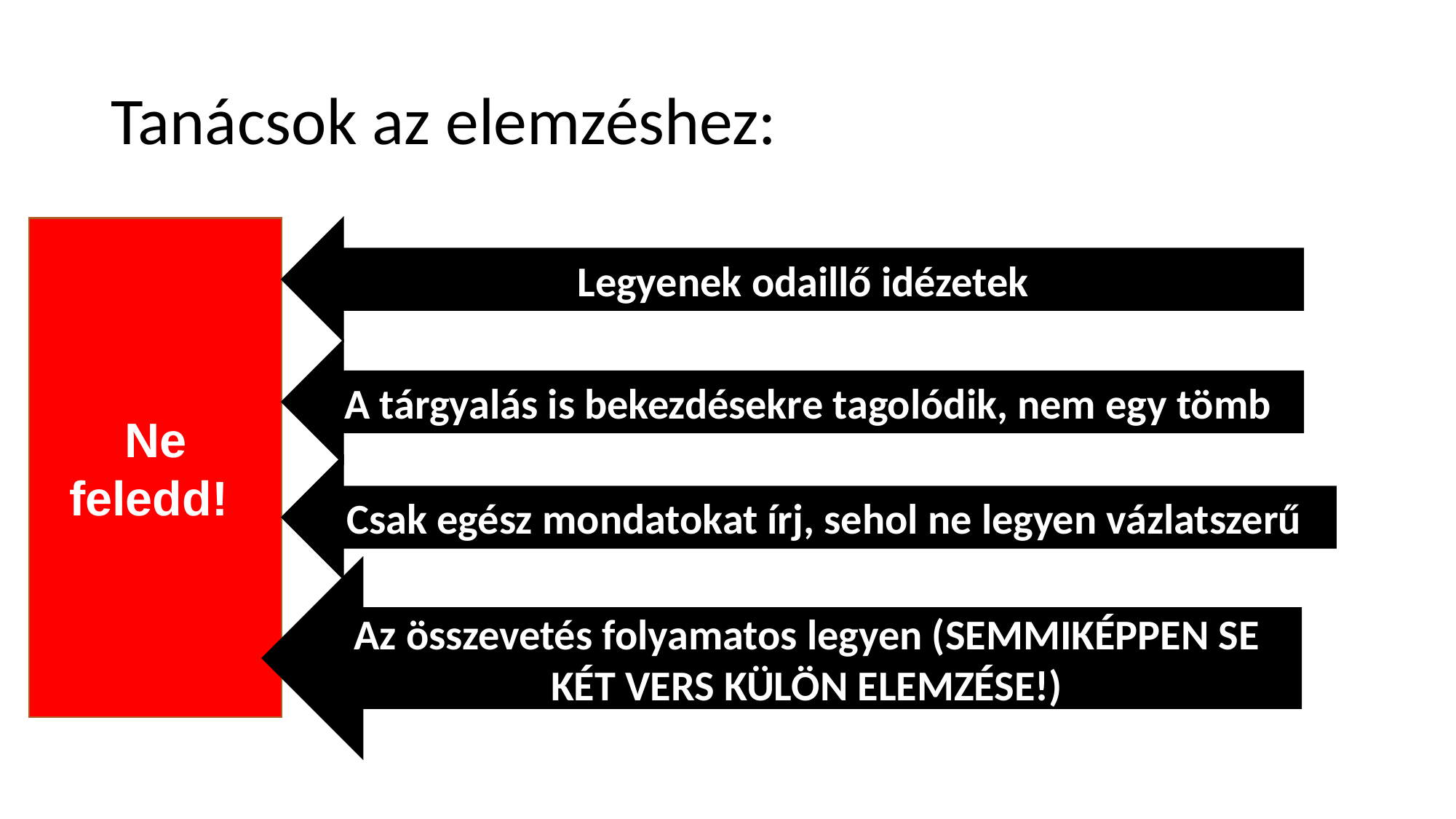

# Tanácsok az elemzéshez:
Legyenek odaillő idézetek
Ne feledd!

A tárgyalás is bekezdésekre tagolódik, nem egy tömb
Csak egész mondatokat írj, sehol ne legyen vázlatszerű
Az összevetés folyamatos legyen (SEMMIKÉPPEN SE KÉT VERS KÜLÖN ELEMZÉSE!)